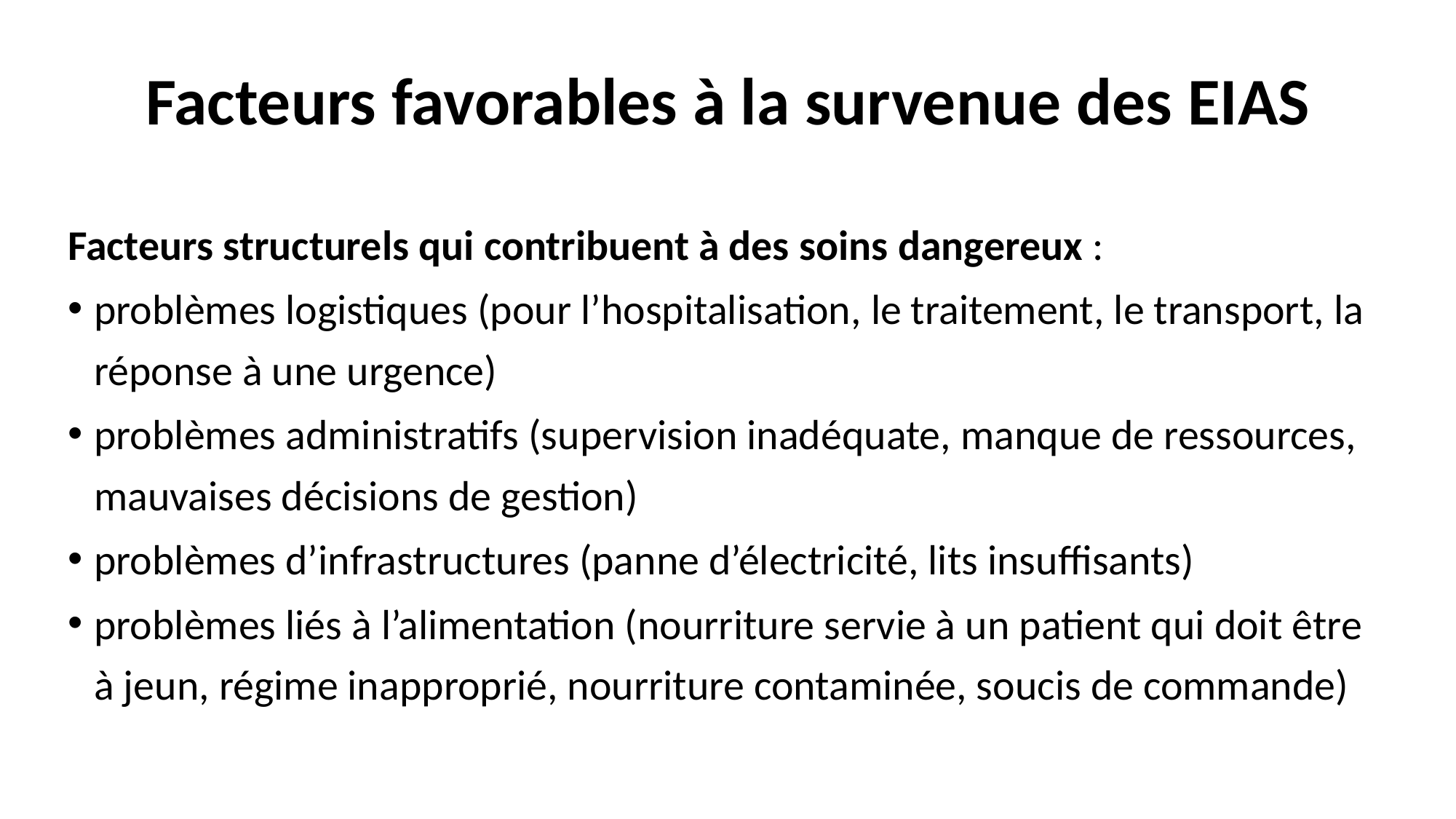

# Facteurs favorables à la survenue des EIAS
Facteurs structurels qui contribuent à des soins dangereux :
problèmes logistiques (pour l’hospitalisation, le traitement, le transport, la réponse à une urgence)
problèmes administratifs (supervision inadéquate, manque de ressources, mauvaises décisions de gestion)
problèmes d’infrastructures (panne d’électricité, lits insuffisants)
problèmes liés à l’alimentation (nourriture servie à un patient qui doit être à jeun, régime inapproprié, nourriture contaminée, soucis de commande)